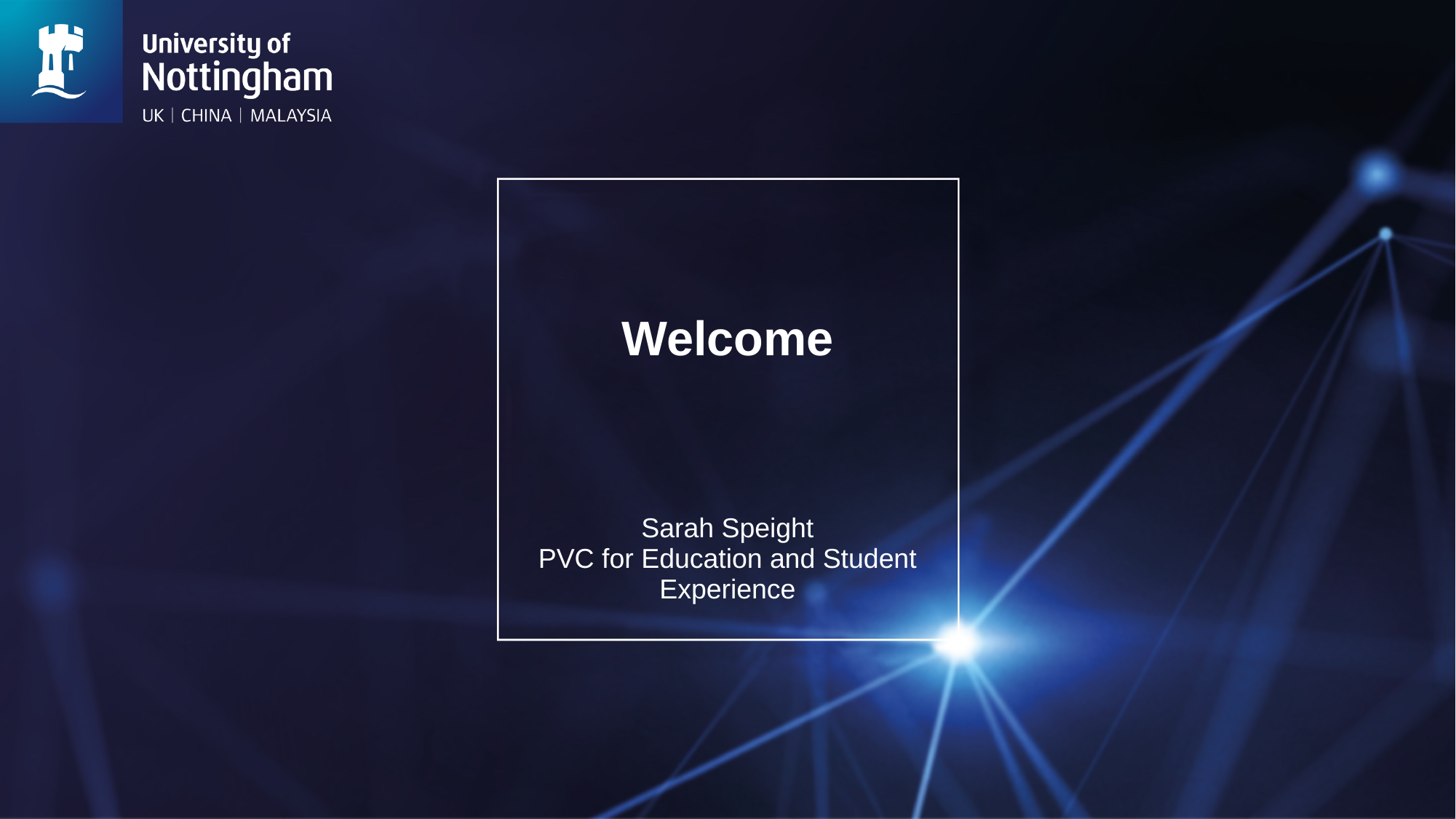

# Welcome
Sarah Speight
PVC for Education and Student Experience